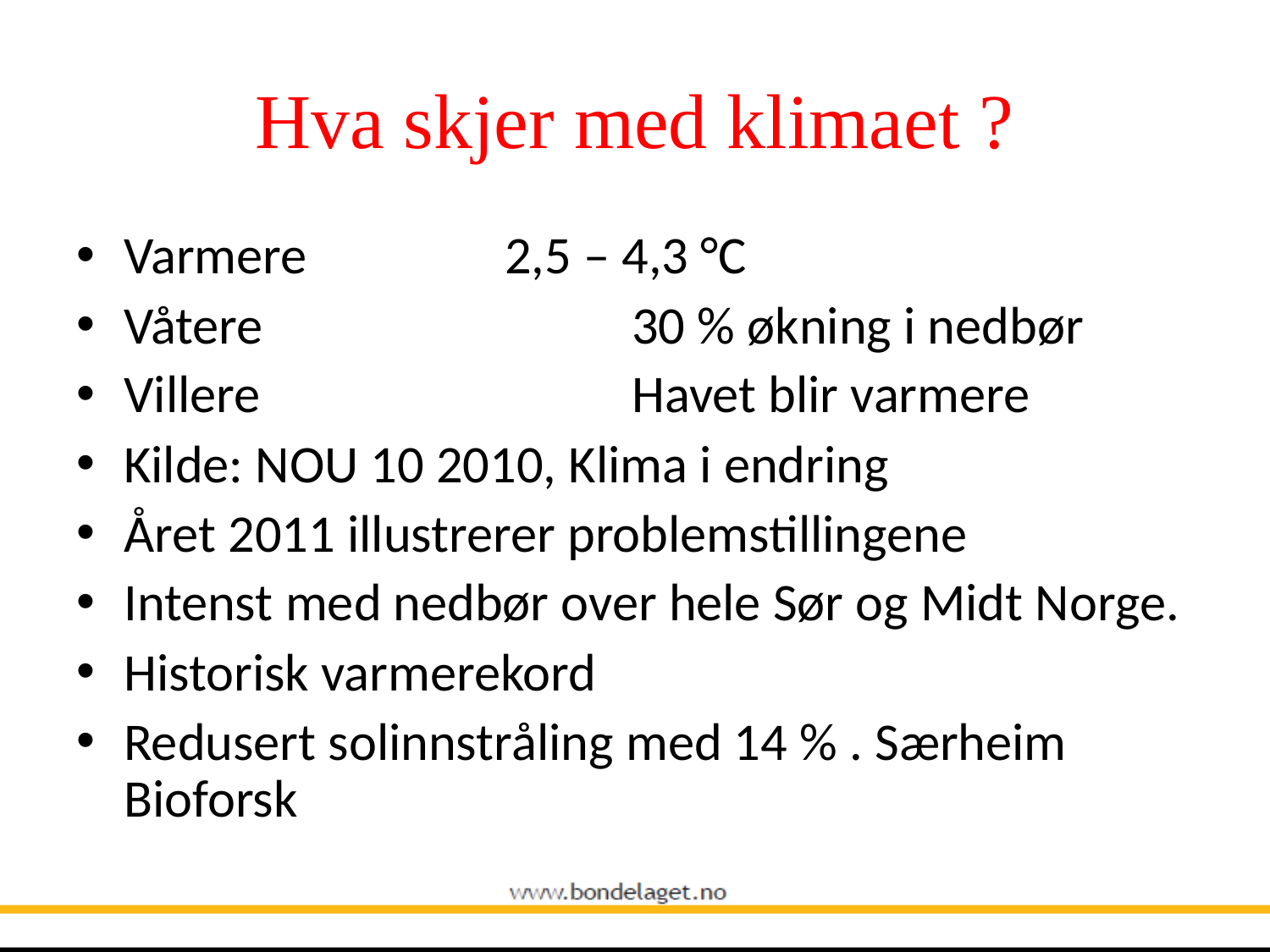

# Hva skjer med klimaet ?
Varmere 		2,5 – 4,3 °C
Våtere			30 % økning i nedbør
Villere			Havet blir varmere
Kilde: NOU 10 2010, Klima i endring
Året 2011 illustrerer problemstillingene
Intenst med nedbør over hele Sør og Midt Norge.
Historisk varmerekord
Redusert solinnstråling med 14 % . Særheim Bioforsk